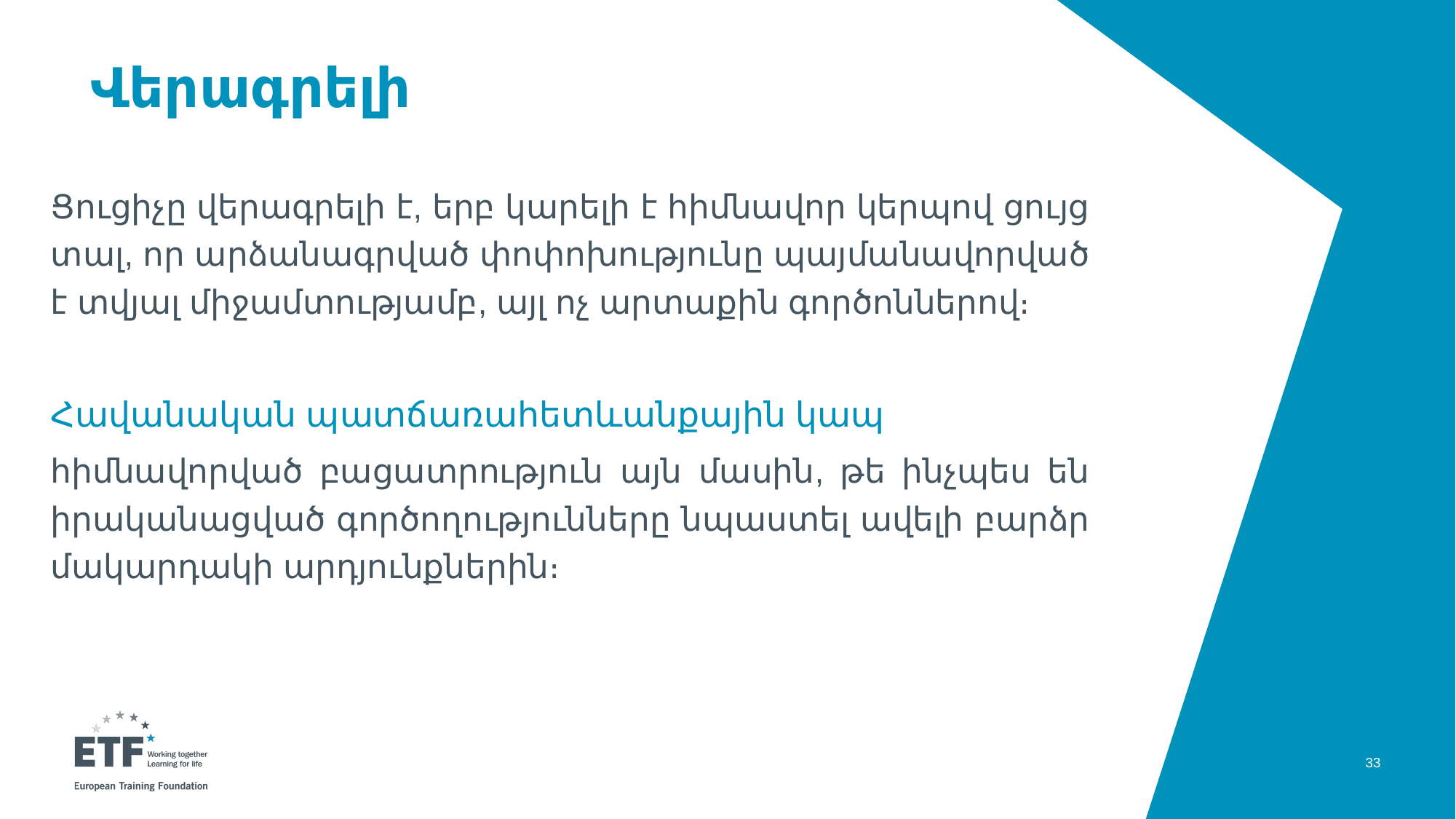

# Վերագրելի
Ցուցիչը վերագրելի է, երբ կարելի է հիմնավոր կերպով ցույց տալ, որ արձանագրված փոփոխությունը պայմանավորված է տվյալ միջամտությամբ, այլ ոչ արտաքին գործոններով։

Հավանական պատճառահետևանքային կապ
հիմնավորված բացատրություն այն մասին, թե ինչպես են իրականացված գործողությունները նպաստել ավելի բարձր մակարդակի արդյունքներին։
33